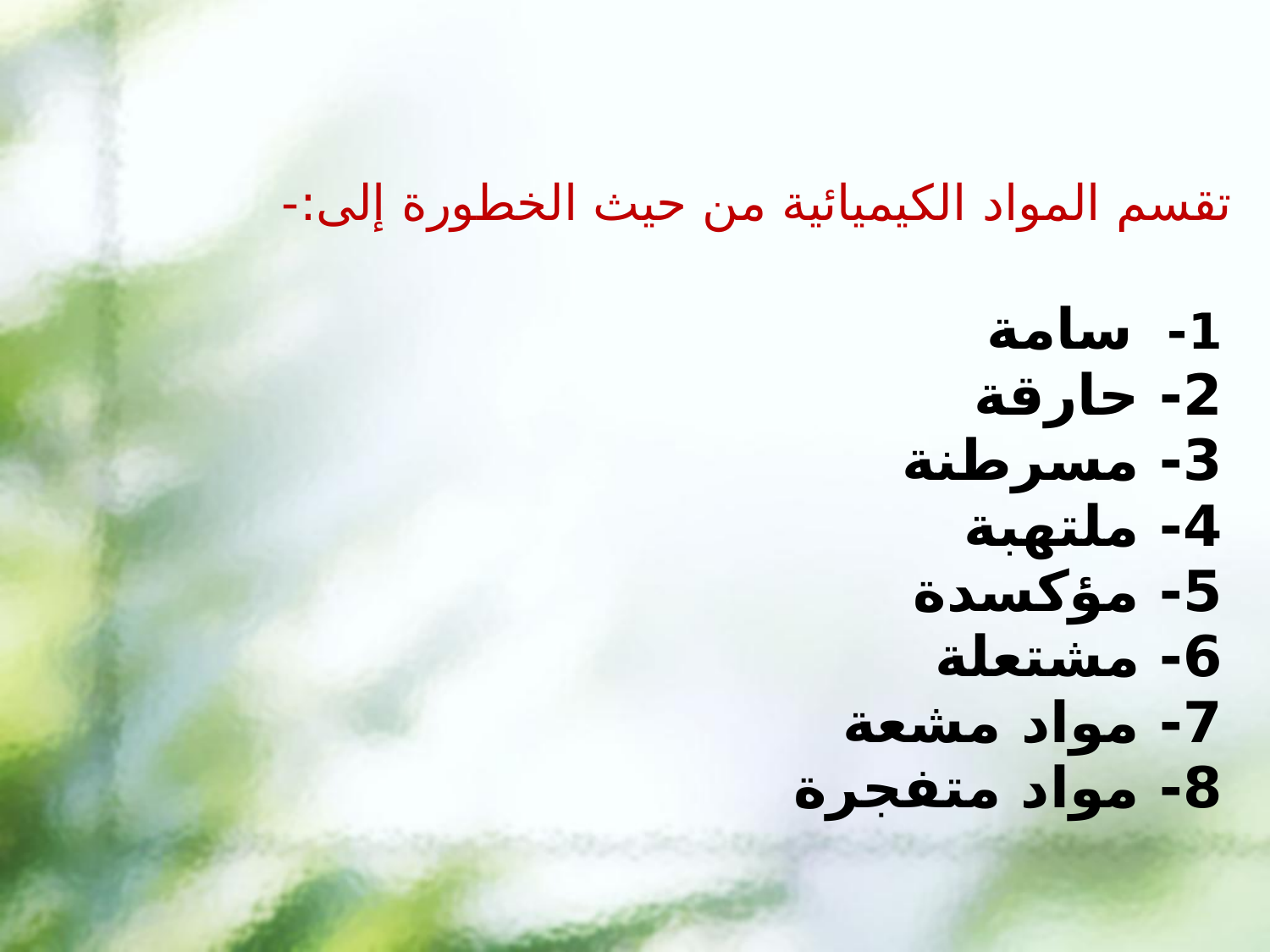

# تقسم المواد الكيميائية من حيث الخطورة إلى:-

1-  سامة
2- حارقة
3- مسرطنة
4- ملتهبة
5- مؤكسدة
6- مشتعلة
7- مواد مشعة
8- مواد متفجرة